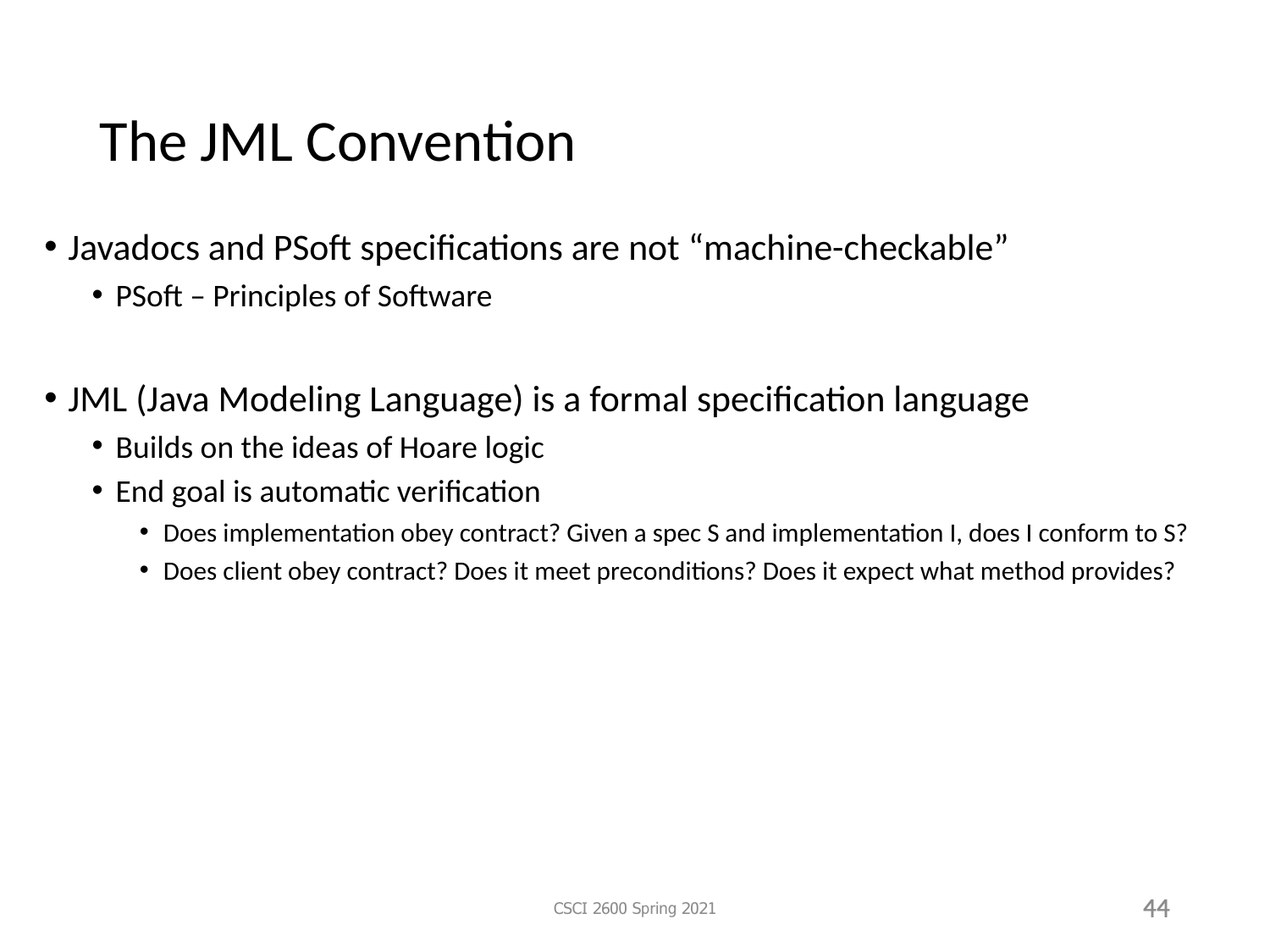

The JML Convention
Javadocs and PSoft specifications are not “machine-checkable”
PSoft – Principles of Software

JML (Java Modeling Language) is a formal specification language
Builds on the ideas of Hoare logic
End goal is automatic verification
Does implementation obey contract? Given a spec S and implementation I, does I conform to S?
Does client obey contract? Does it meet preconditions? Does it expect what method provides?

CSCI 2600 Spring 2021
44